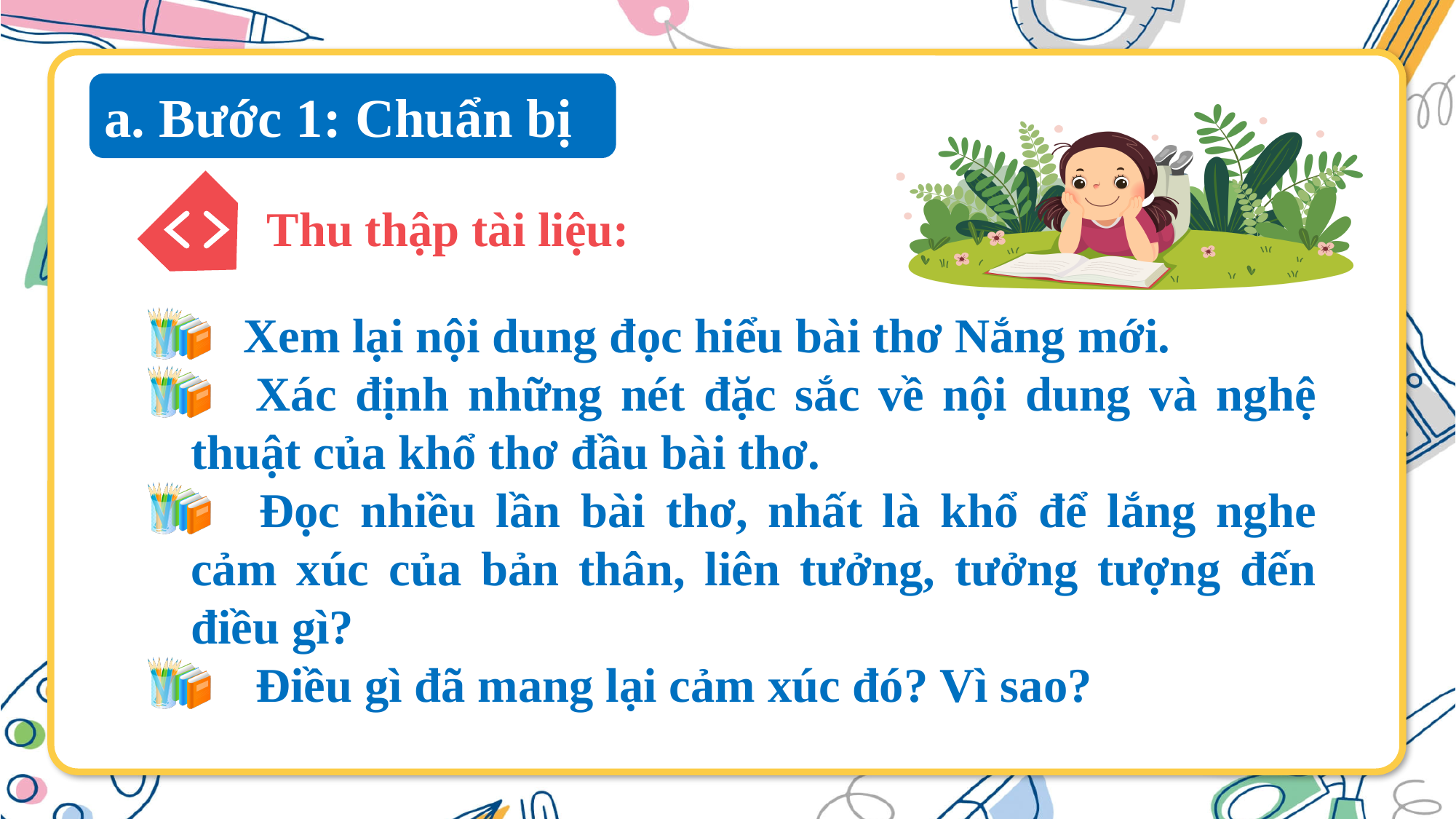

a. Bước 1: Chuẩn bị

Thu thập tài liệu:
  Xem lại nội dung đọc hiểu bài thơ Nắng mới.
  Xác định những nét đặc sắc về nội dung và nghệ thuật của khổ thơ đầu bài thơ.
  Đọc nhiều lần bài thơ, nhất là khổ để lắng nghe cảm xúc của bản thân, liên tưởng, tưởng tượng đến điều gì?
   Điều gì đã mang lại cảm xúc đó? Vì sao?